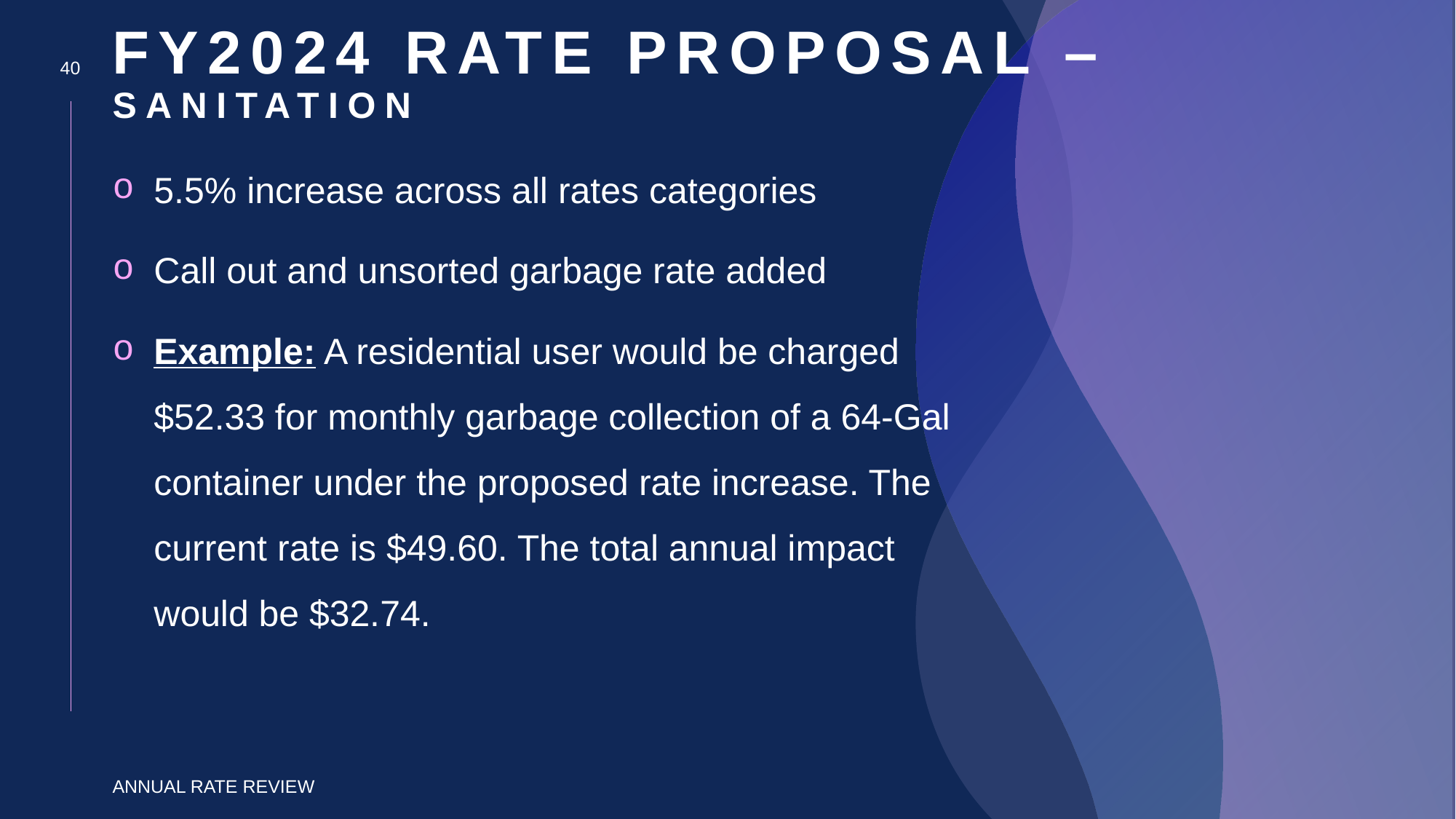

# Fy2024 rate proposal – SANITATION
40
5.5% increase across all rates categories
Call out and unsorted garbage rate added
Example: A residential user would be charged $52.33 for monthly garbage collection of a 64-Gal container under the proposed rate increase. The current rate is $49.60. The total annual impact would be $32.74.
ANNUAL RATE REVIEW